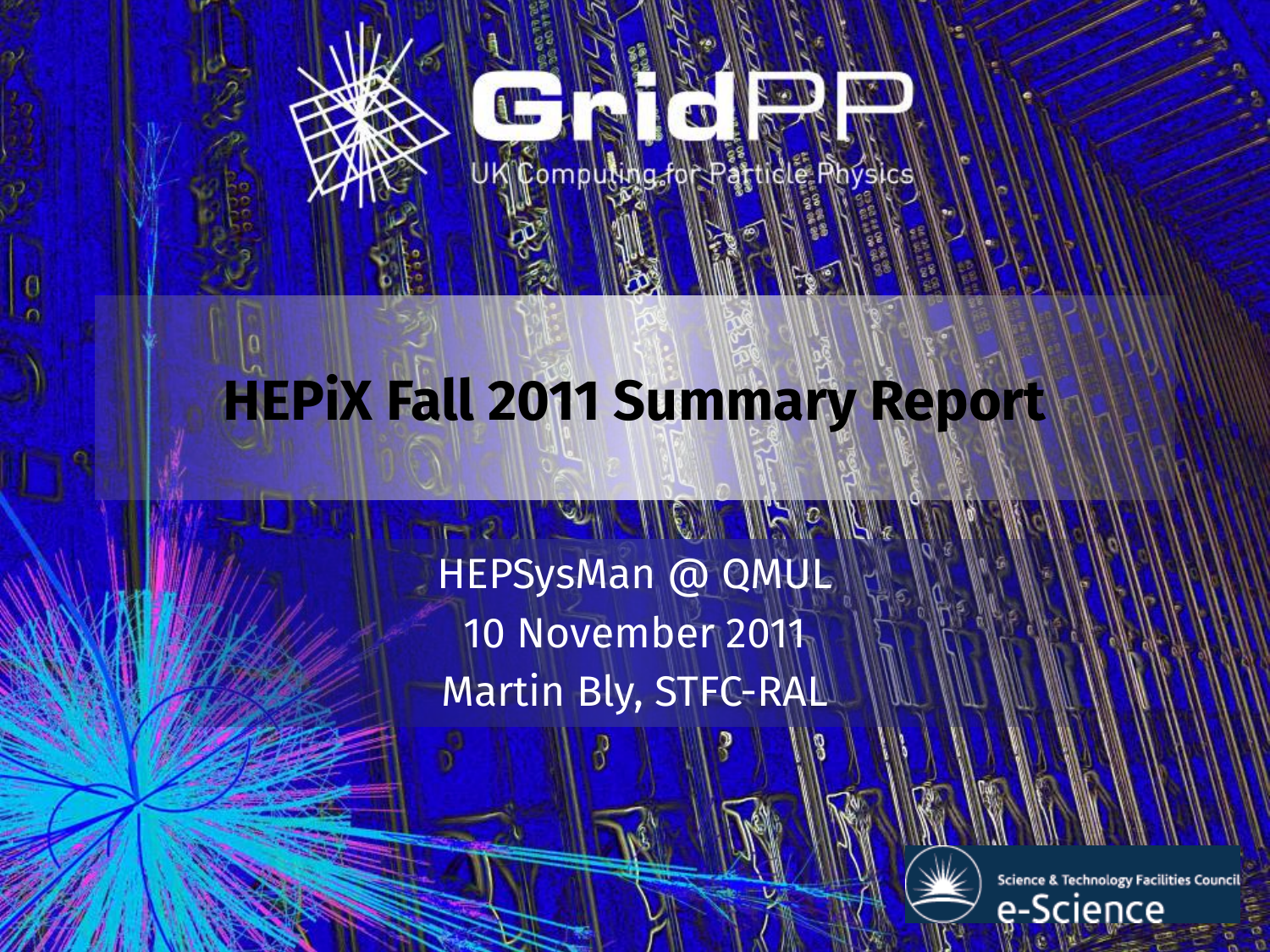

# HEPiX Fall 2011 Summary Report
HEPSysMan @ QMUL
10 November 2011
Martin Bly, STFC-RAL